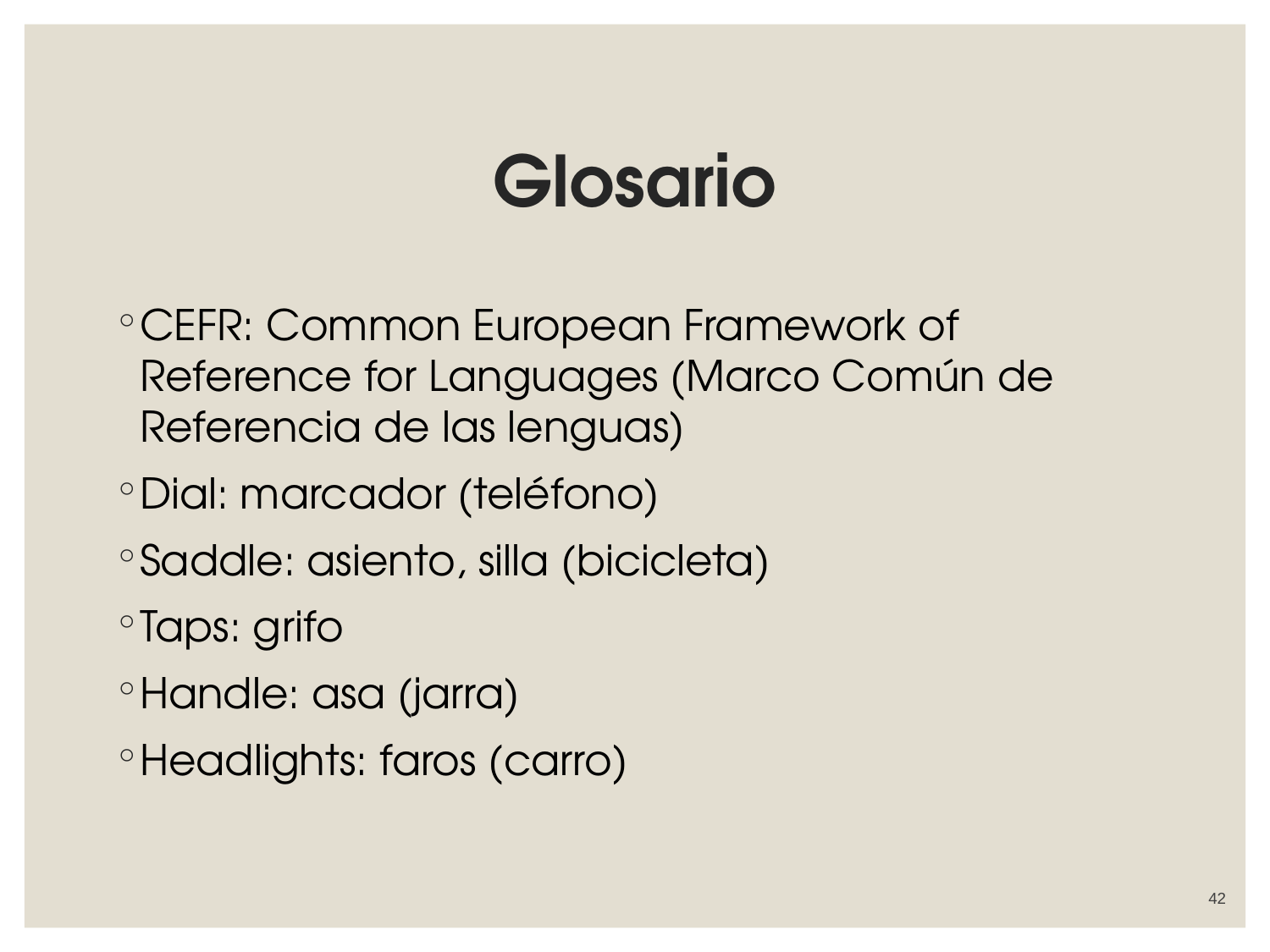

# Glosario
CEFR: Common European Framework of Reference for Languages (Marco Común de Referencia de las lenguas)
Dial: marcador (teléfono)
Saddle: asiento, silla (bicicleta)
Taps: grifo
Handle: asa (jarra)
Headlights: faros (carro)

42